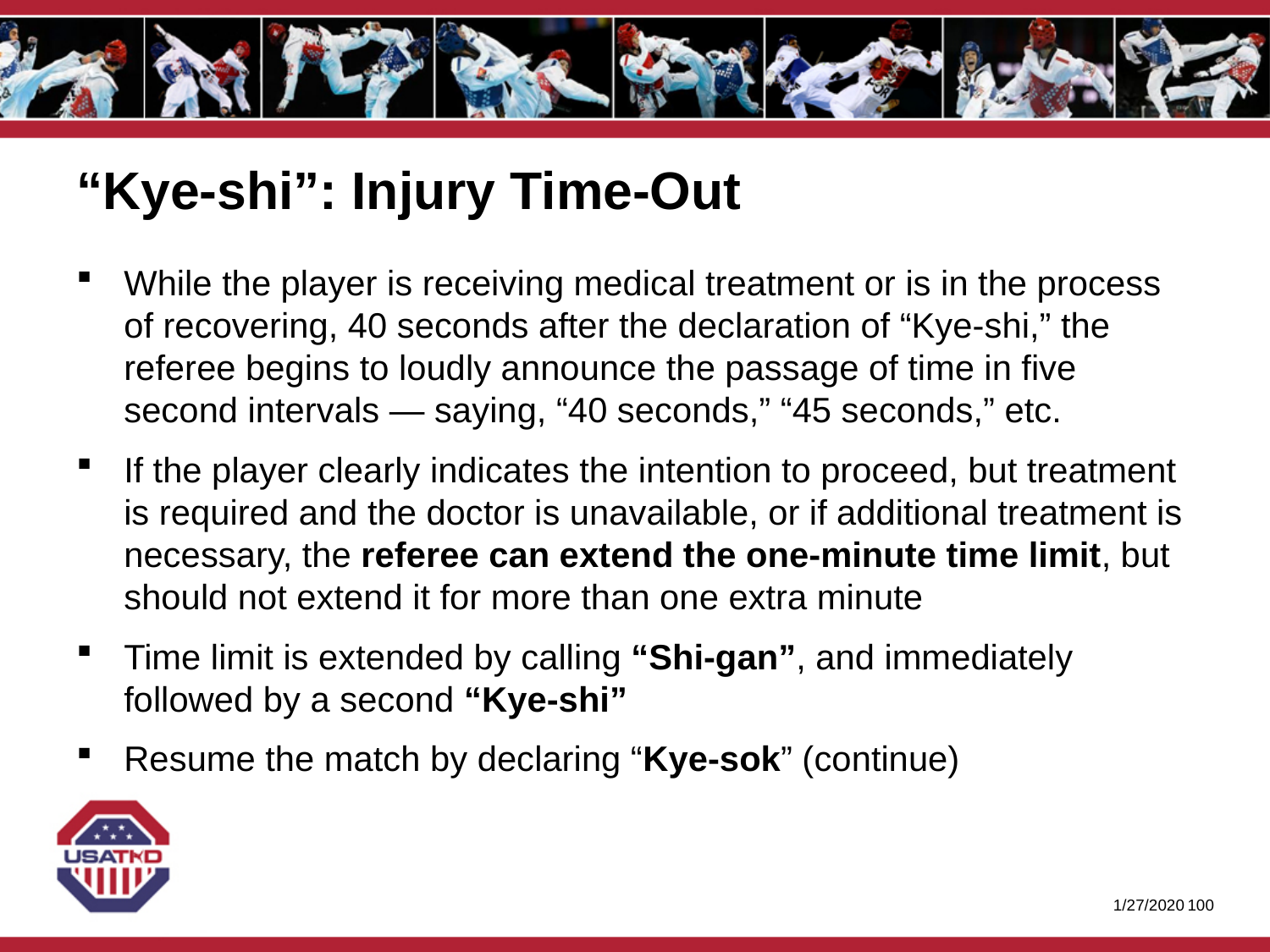

# “Kye-shi”: Injury Time-Out
While the player is receiving medical treatment or is in the process of recovering, 40 seconds after the declaration of “Kye-shi,” the referee begins to loudly announce the passage of time in five second intervals — saying, “40 seconds,” “45 seconds,” etc.
If the player clearly indicates the intention to proceed, but treatment is required and the doctor is unavailable, or if additional treatment is necessary, the referee can extend the one-minute time limit, but should not extend it for more than one extra minute
Time limit is extended by calling “Shi-gan”, and immediately followed by a second “Kye-shi”
Resume the match by declaring “Kye-sok” (continue)

1/27/2020
100